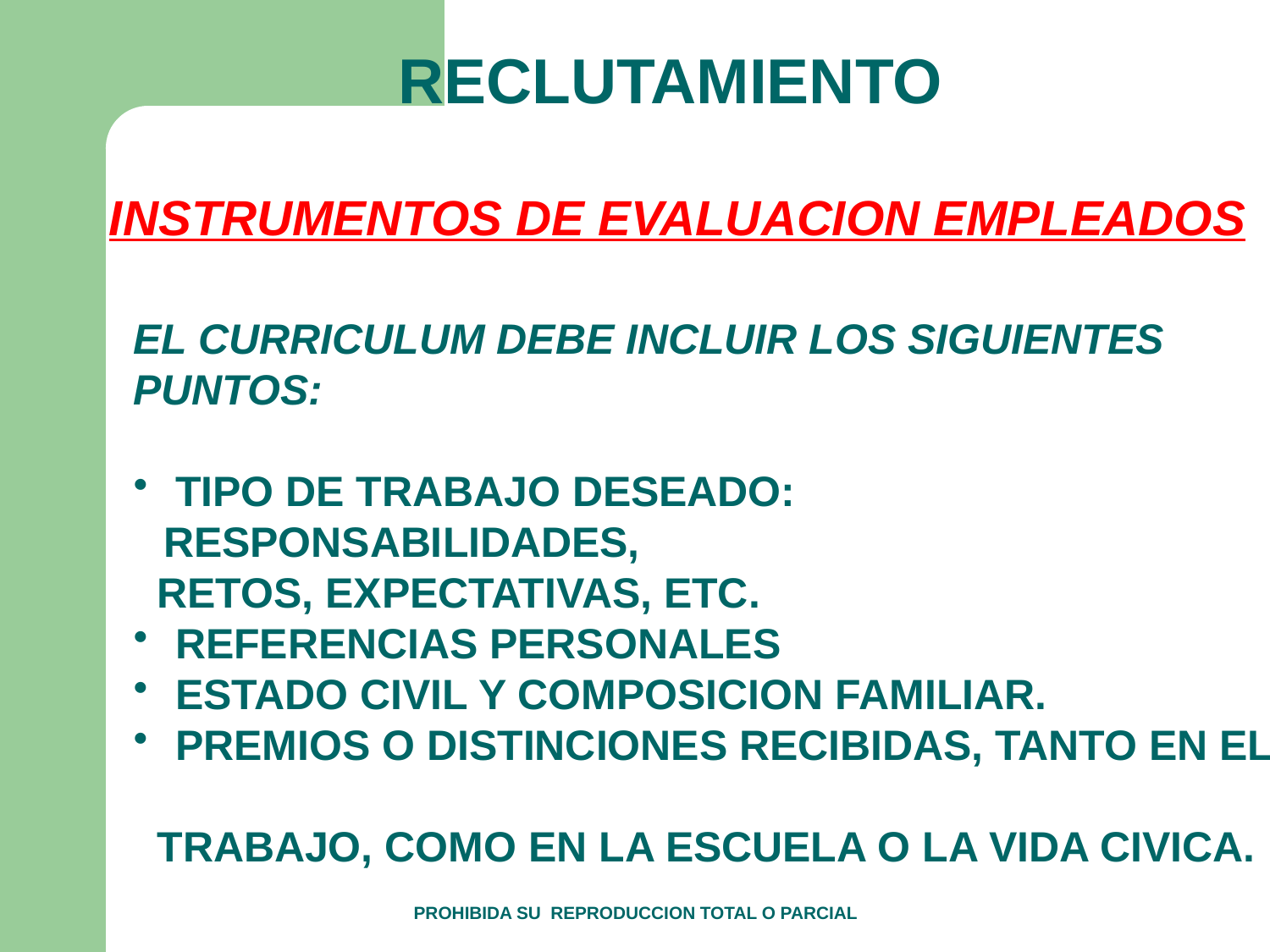

RECLUTAMIENTO
INSTRUMENTOS DE EVALUACION EMPLEADOS

EL CURRICULUM DEBE INCLUIR LOS SIGUIENTES PUNTOS:

 TIPO DE TRABAJO DESEADO: RESPONSABILIDADES,
  RETOS, EXPECTATIVAS, ETC.
 REFERENCIAS PERSONALES
 ESTADO CIVIL Y COMPOSICION FAMILIAR.
 PREMIOS O DISTINCIONES RECIBIDAS, TANTO EN EL
  TRABAJO, COMO EN LA ESCUELA O LA VIDA CIVICA.